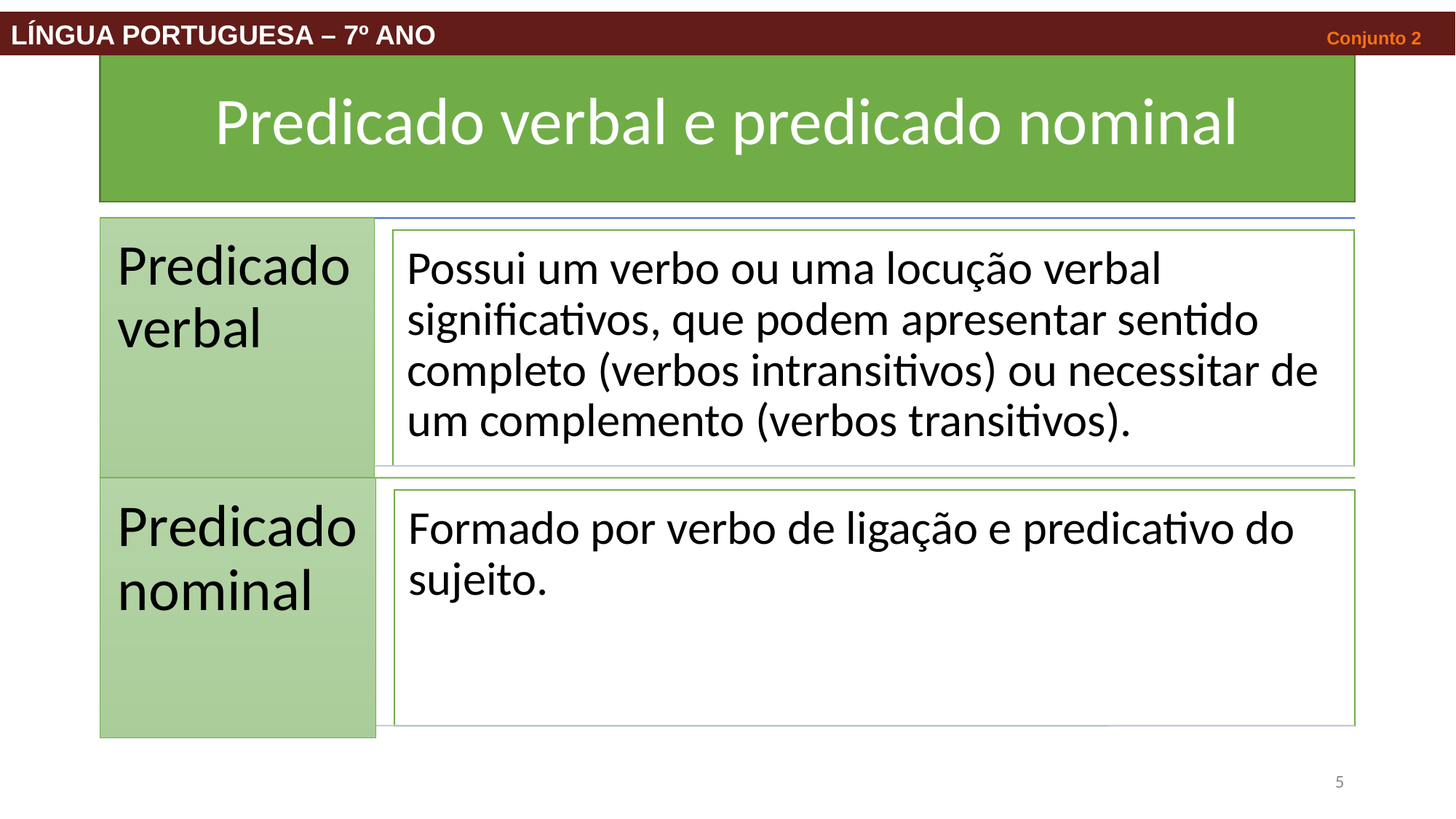

LÍNGUA PORTUGUESA – 7º ANO									 Conjunto 2
# Predicado verbal e predicado nominal
Predicado verbal
Possui um verbo ou uma locução verbal significativos, que podem apresentar sentido completo (verbos intransitivos) ou necessitar de um complemento (verbos transitivos).
Predicado nominal
Formado por verbo de ligação e predicativo do sujeito.
5